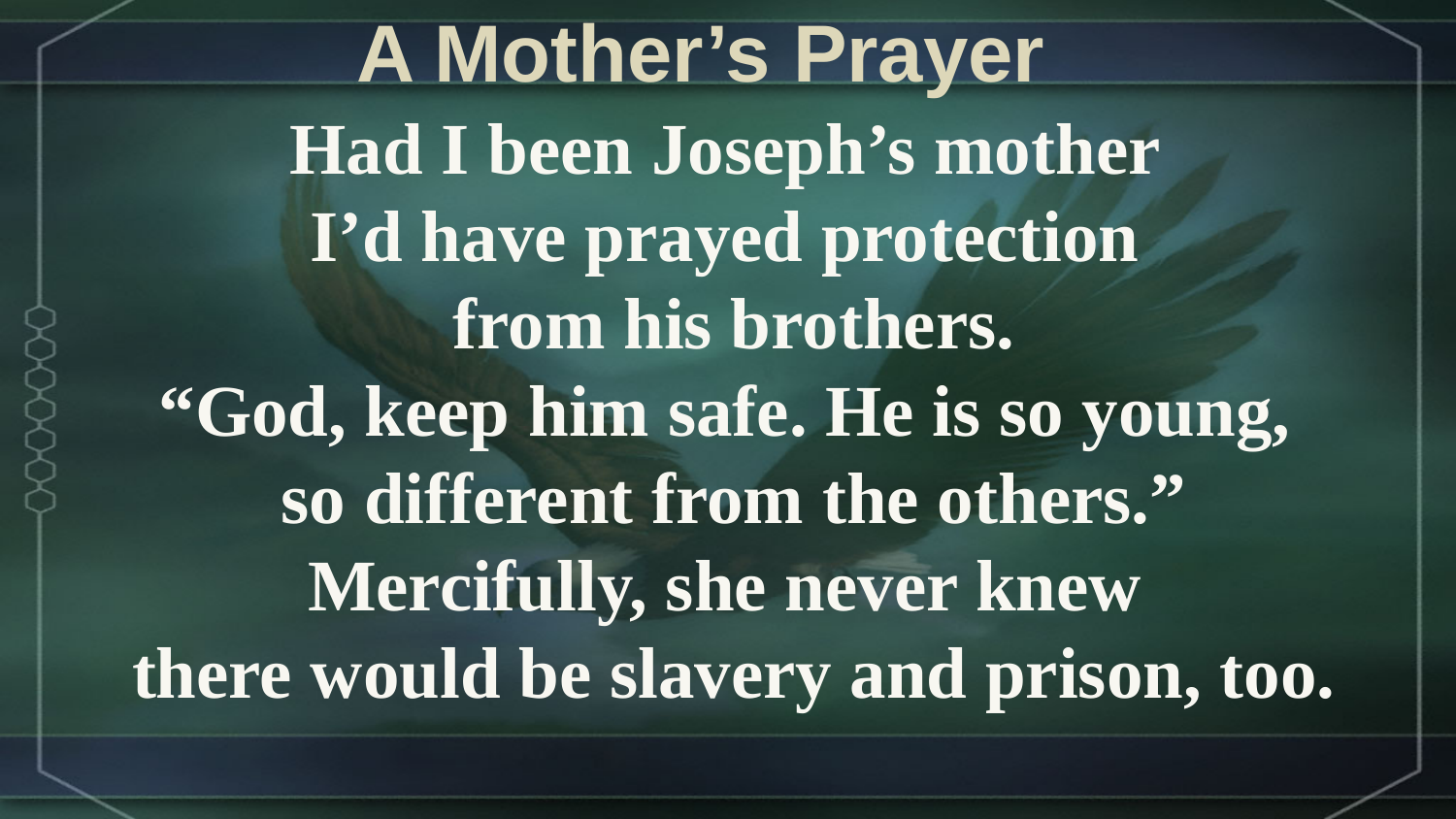

A Mother’s Prayer

Had I been Joseph’s mother
I’d have prayed protection
from his brothers.
“God, keep him safe. He is so young,
so different from the others.”
Mercifully, she never knew
there would be slavery and prison, too.